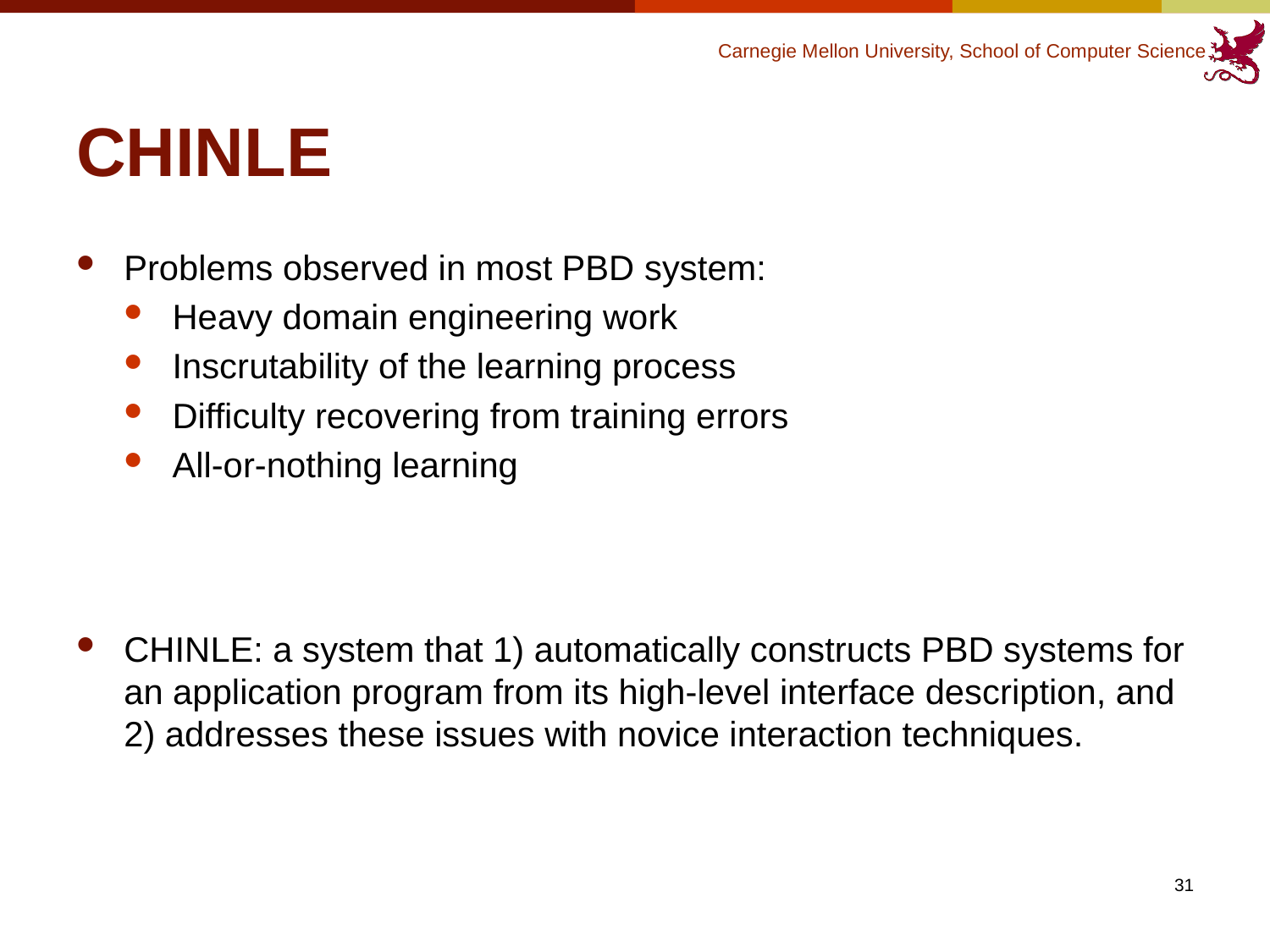

# CHINLE
Problems observed in most PBD system:
Heavy domain engineering work
Inscrutability of the learning process
Difficulty recovering from training errors
All-or-nothing learning

CHINLE: a system that 1) automatically constructs PBD systems for an application program from its high-level interface description, and 2) addresses these issues with novice interaction techniques.
31